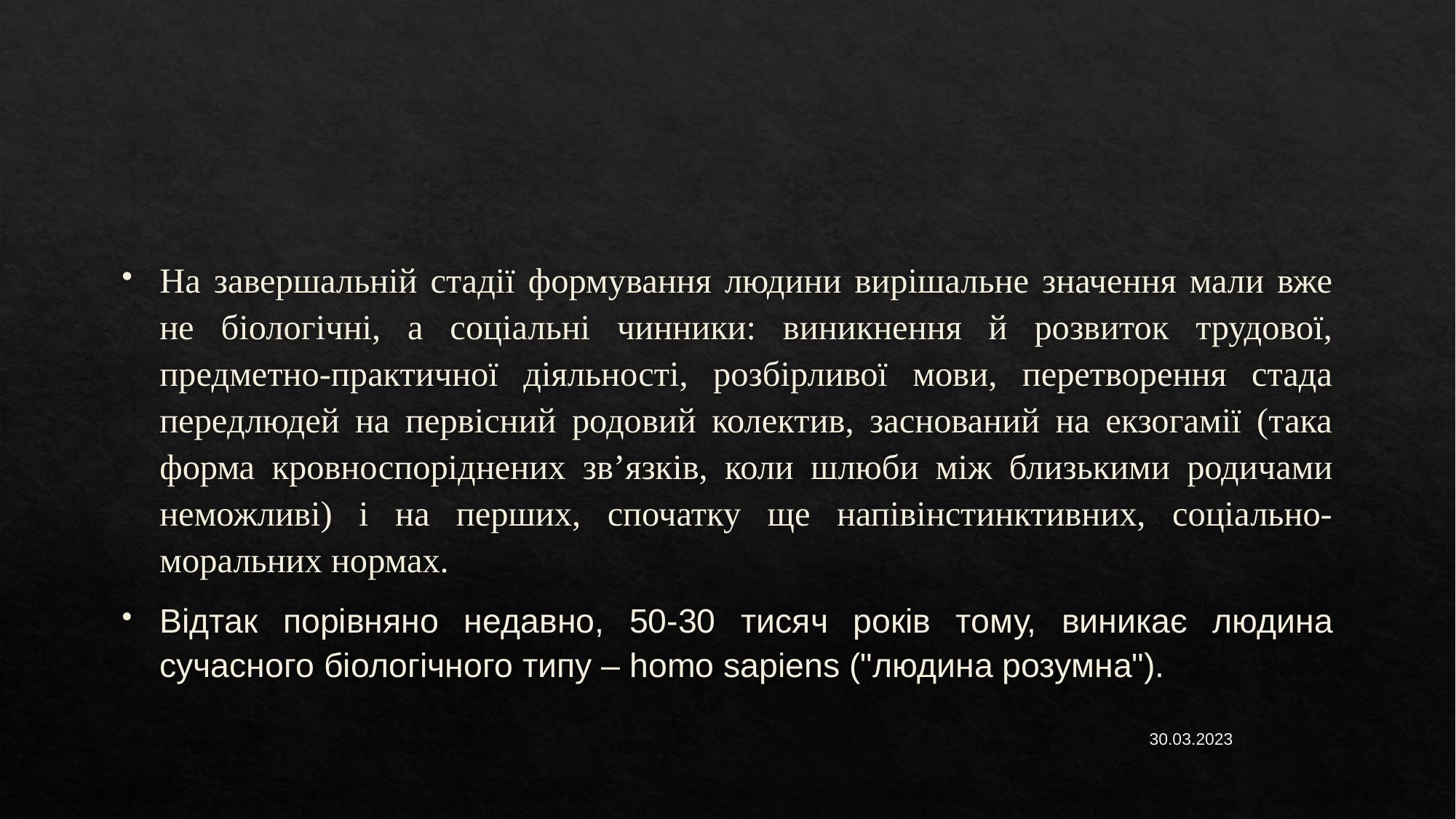

#
На завершальній стадії формування людини вирішальне значення мали вже не біологічні, а соціальні чинники: виникнення й розвиток трудової, предметно-практичної діяльності, розбірливої мови, перетворення стада передлюдей на первісний родовий колектив, заснований на екзогамії (така форма кровноспоріднених зв’язків, коли шлюби між близькими родичами неможливі) і на перших, спочатку ще напівінстинктивних, соціально-моральних нормах.
Відтак порівняно недавно, 50-30 тисяч років тому, виникає людина сучасного біологічного типу – homo sapiens ("людина розумна").
30.03.2023